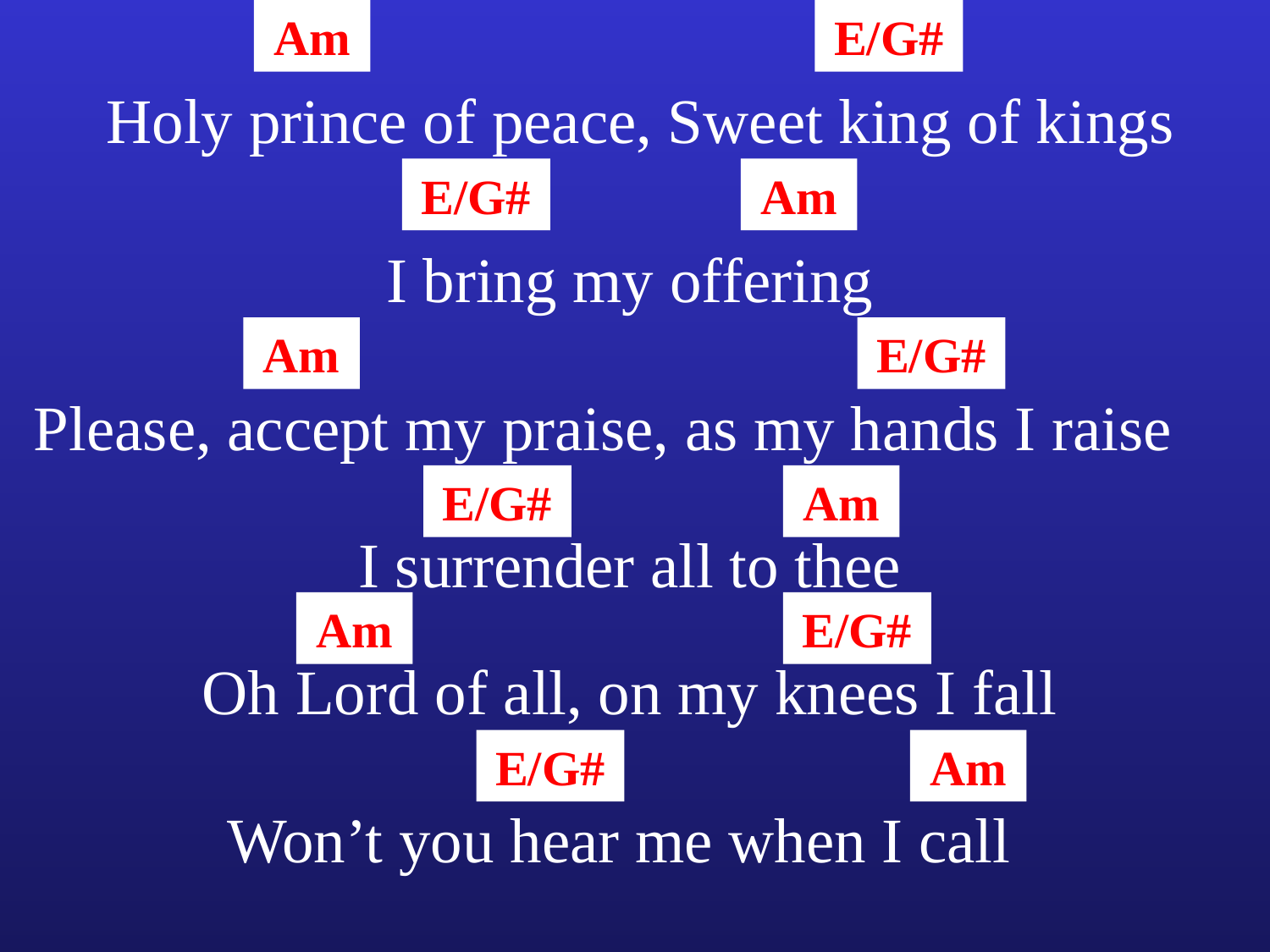

Am
E/G#
Holy prince of peace, Sweet king of kings
E/G#
Am
I bring my offering
Am
E/G#
Please, accept my praise, as my hands I raise
E/G#
Am
I surrender all to thee
Am
E/G#
Oh Lord of all, on my knees I fall
E/G#
Am
Won’t you hear me when I call